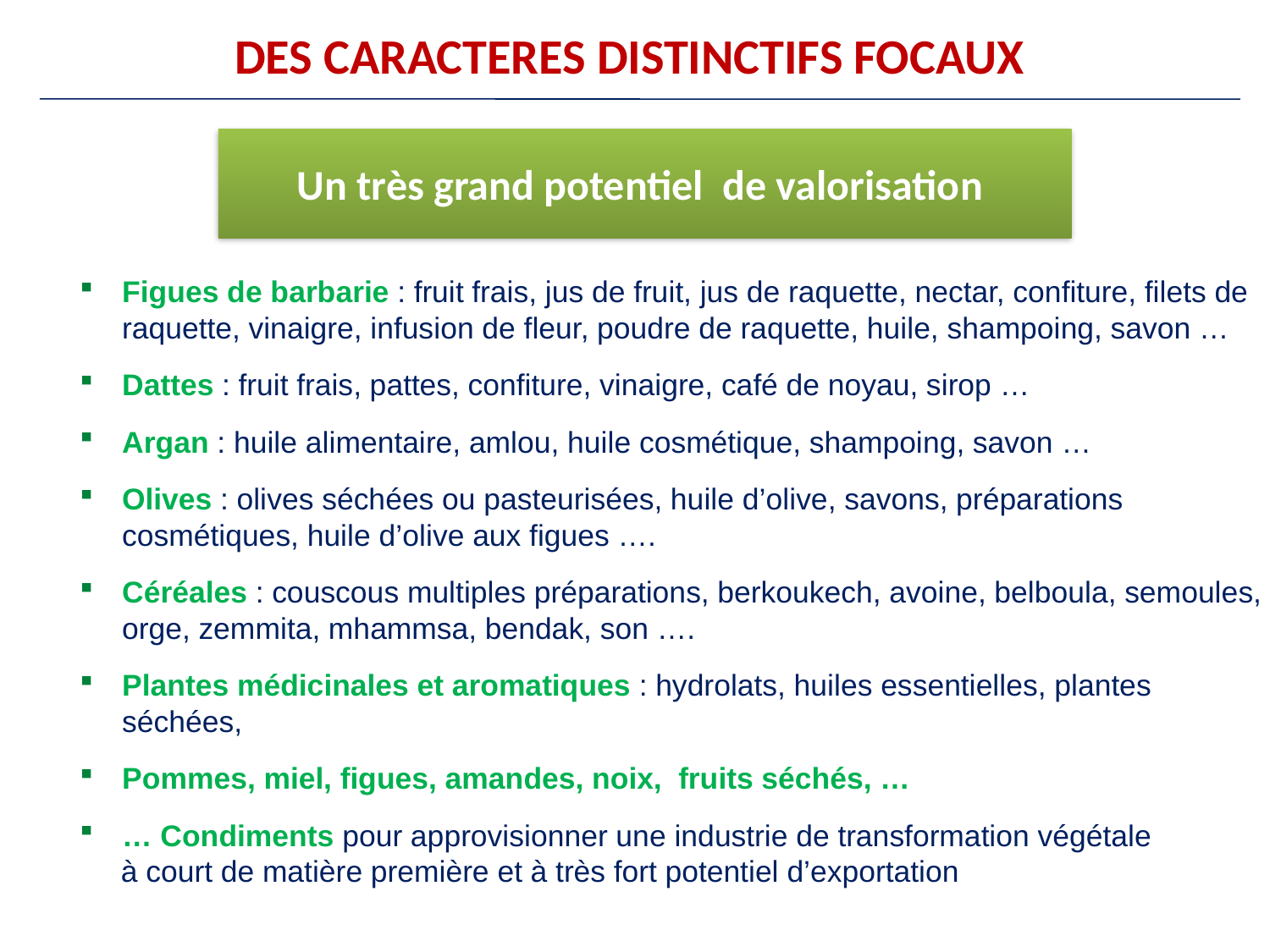

DES CARACTERES DISTINCTIFS FOCAUX

Un très grand potentiel  de valorisation

Figues de barbarie : fruit frais, jus de fruit, jus de raquette, nectar, confiture, filets de raquette, vinaigre, infusion de fleur, poudre de raquette, huile, shampoing, savon …

Dattes : fruit frais, pattes, confiture, vinaigre, café de noyau, sirop …

Argan : huile alimentaire, amlou, huile cosmétique, shampoing, savon …

Olives : olives séchées ou pasteurisées, huile d’olive, savons, préparations cosmétiques, huile d’olive aux figues ….

Céréales : couscous multiples préparations, berkoukech, avoine, belboula, semoules, orge, zemmita, mhammsa, bendak, son ….

Plantes médicinales et aromatiques : hydrolats, huiles essentielles, plantes séchées,

Pommes, miel, figues, amandes, noix,  fruits séchés, …

… Condiments pour approvisionner une industrie de transformation végétale
     à court de matière première et à très fort potentiel d’exportation